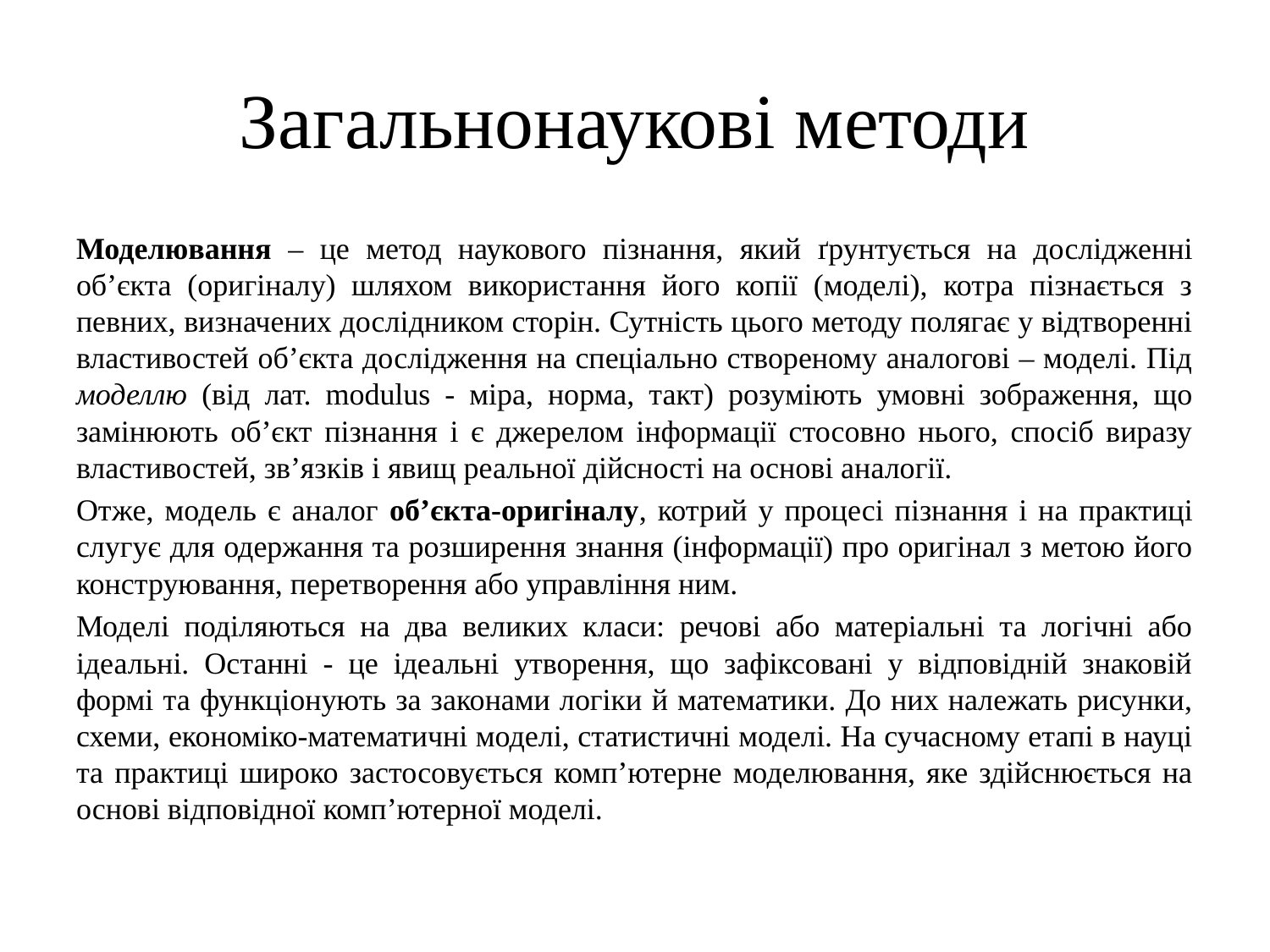

# Загальнонаукові методи
Моделювання – це метод наукового пізнання, який ґрунтується на дослідженні об’єкта (оригіналу) шляхом використання його копії (моделі), котра пізнається з певних, визначених дослідником сторін. Сутність цього методу полягає у відтворенні властивостей об’єкта дослідження на спеціально створеному аналогові – моделі. Під моделлю (від лат. modulus - міра, норма, такт) розуміють умовні зображення, що замінюють об’єкт пізнання і є джерелом інформації стосовно нього, спосіб виразу властивостей, зв’язків і явищ реальної дійсності на основі аналогії.
Отже, модель є аналог об’єкта-оригіналу, котрий у процесі пізнання і на практиці слугує для одержання та розширення знання (інформації) про оригінал з метою його конструювання, перетворення або управління ним.
Моделі поділяються на два великих класи: речові або матеріальні та логічні або ідеальні. Останні - це ідеальні утворення, що зафіксовані у відповідній знаковій формі та функціонують за законами логіки й математики. До них належать рисунки, схеми, економіко-математичні моделі, статистичні моделі. На сучасному етапі в науці та практиці широко застосовується комп’ютерне моделювання, яке здійснюється на основі відповідної комп’ютерної моделі.